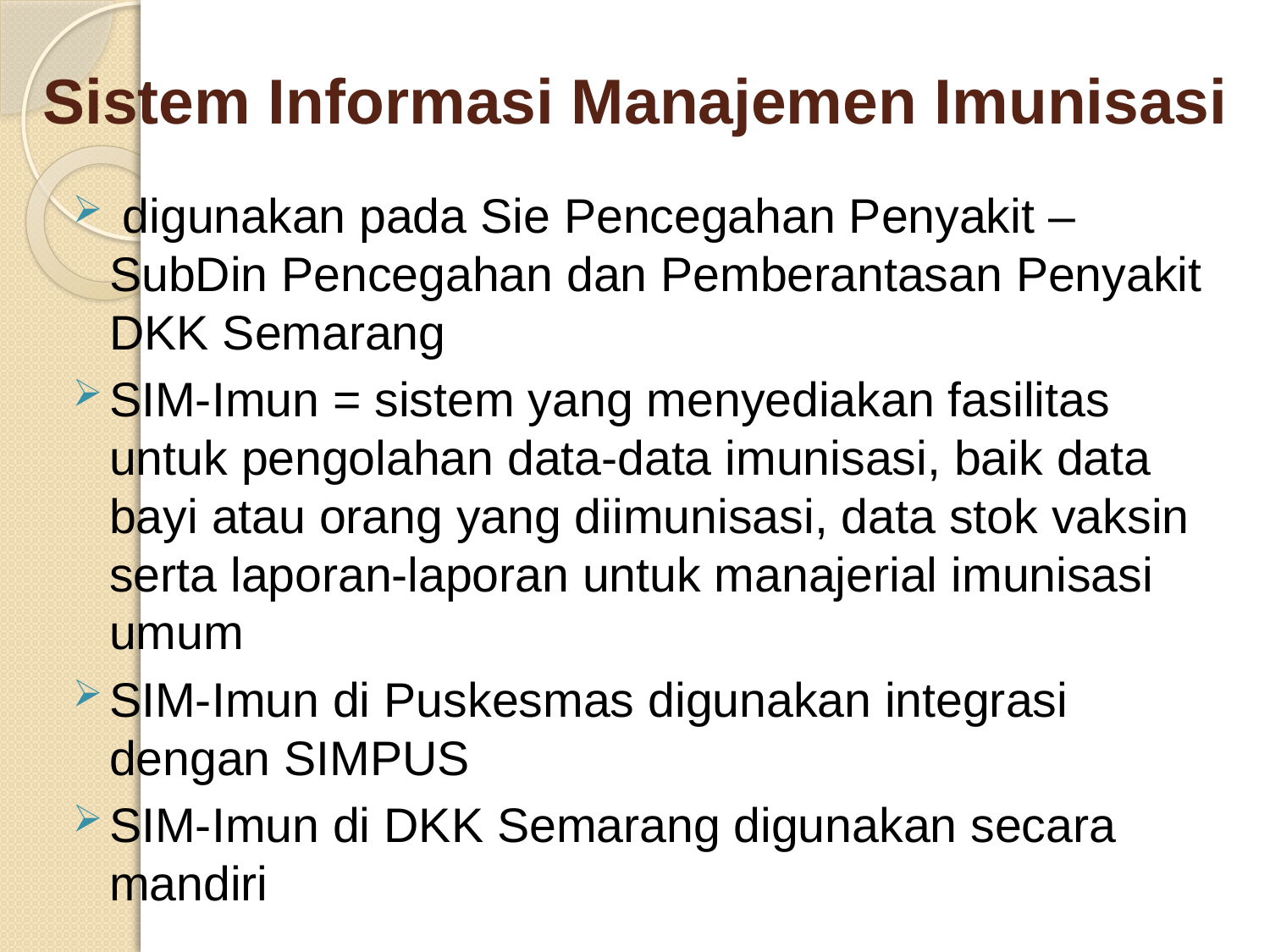

# Sistem Informasi Manajemen Imunisasi
 digunakan pada Sie Pencegahan Penyakit – SubDin Pencegahan dan Pemberantasan Penyakit DKK Semarang
SIM-Imun = sistem yang menyediakan fasilitas untuk pengolahan data-data imunisasi, baik data bayi atau orang yang diimunisasi, data stok vaksin serta laporan-laporan untuk manajerial imunisasi umum
SIM-Imun di Puskesmas digunakan integrasi dengan SIMPUS
SIM-Imun di DKK Semarang digunakan secara mandiri